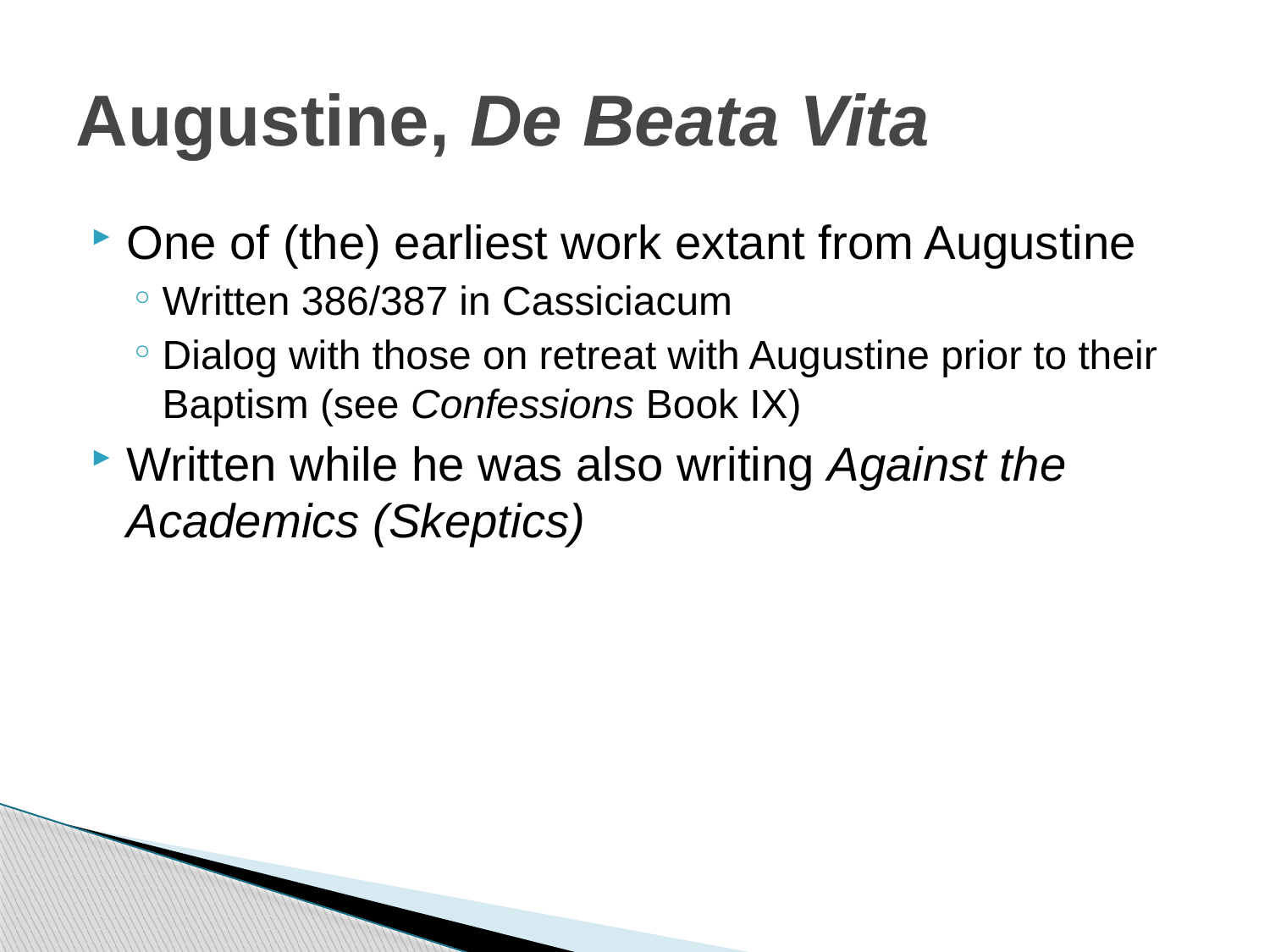

# Augustine, De Beata Vita
One of (the) earliest work extant from Augustine
Written 386/387 in Cassiciacum
Dialog with those on retreat with Augustine prior to their Baptism (see Confessions Book IX)
Written while he was also writing Against the Academics (Skeptics)